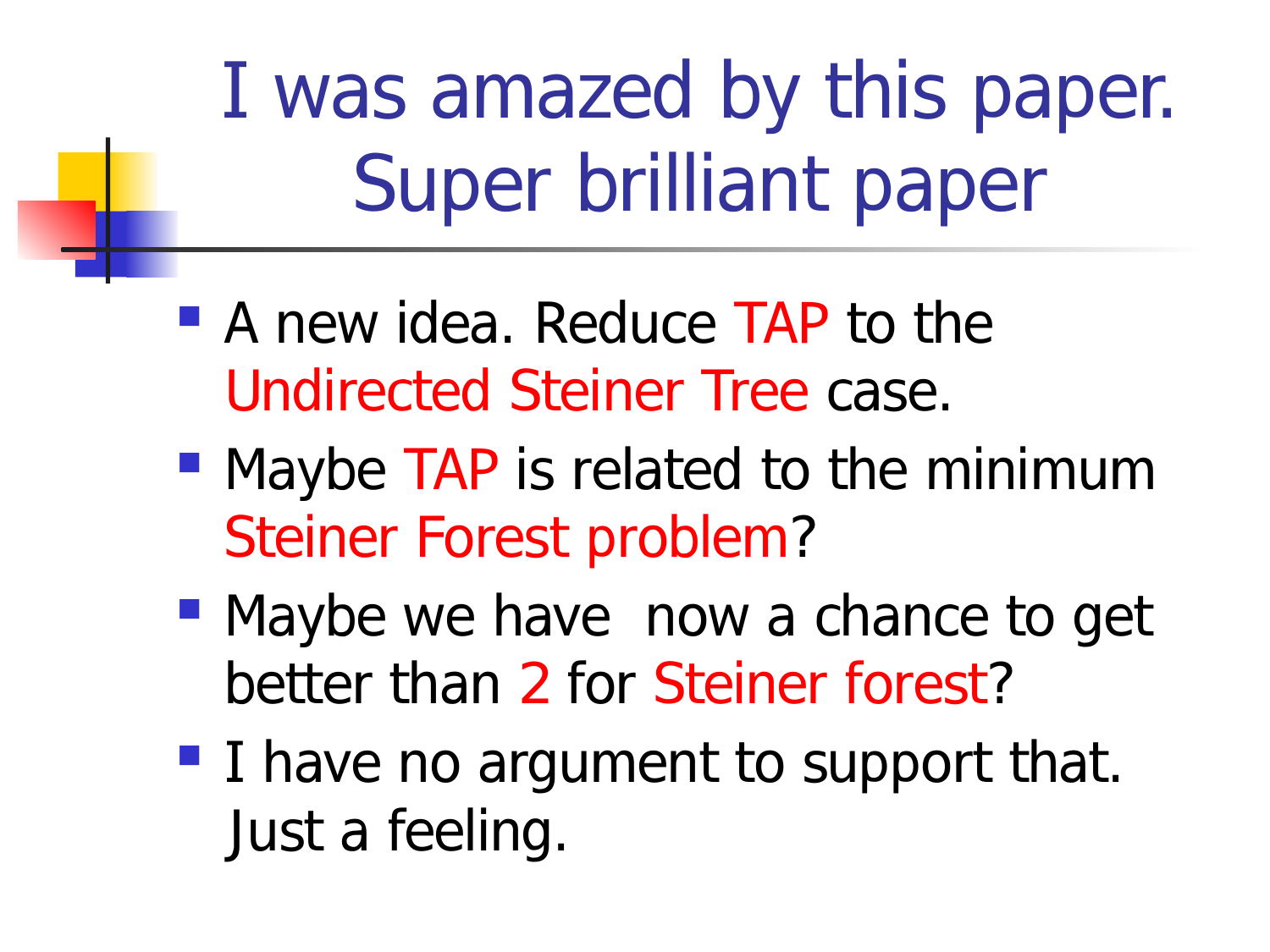

# I was amazed by this paper. Super brilliant paper
A new idea. Reduce TAP to the Undirected Steiner Tree case.
Maybe TAP is related to the minimum Steiner Forest problem?
Maybe we have  now a chance to get better than 2 for Steiner forest?
I have no argument to support that. Just a feeling.